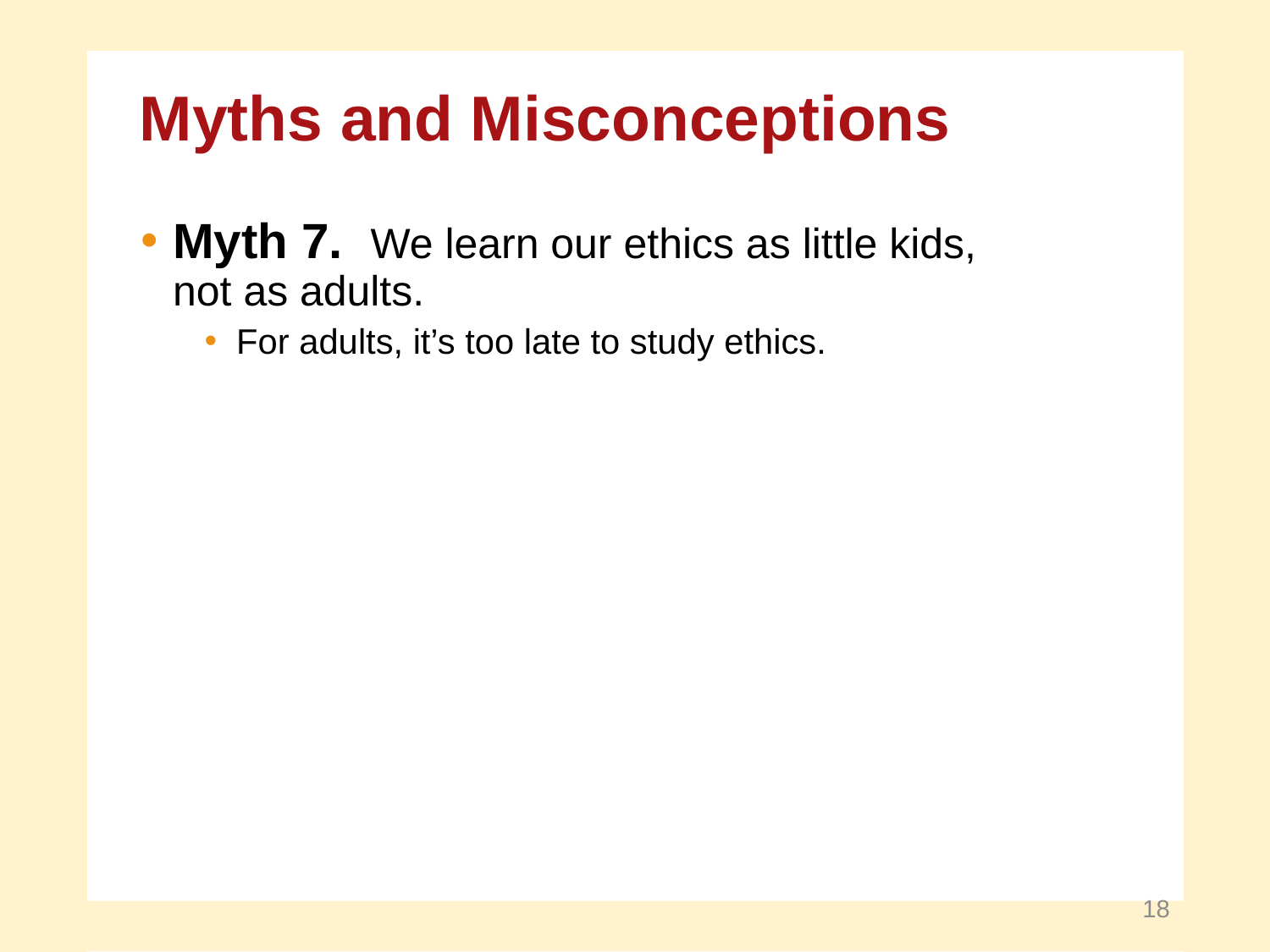

Myths and Misconceptions
Myth 7.  We learn our ethics as little kids,
not as adults.
For adults, it’s too late to study ethics.
18